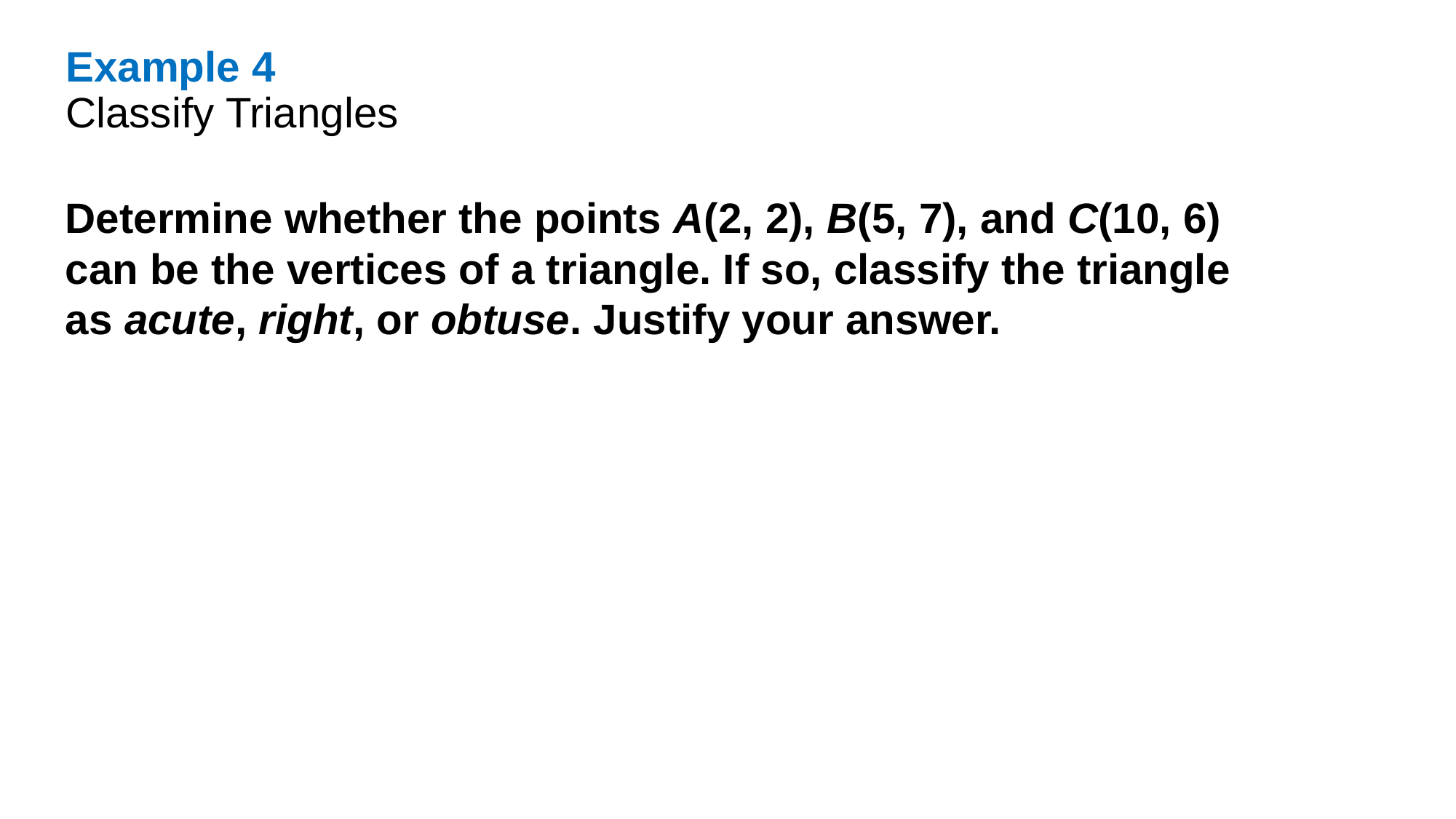

Example 4
Classify Triangles
Determine whether the points A(2, 2), B(5, 7), and C(10, 6) can be the vertices of a triangle. If so, classify the triangle as acute, right, or obtuse. Justify your answer.